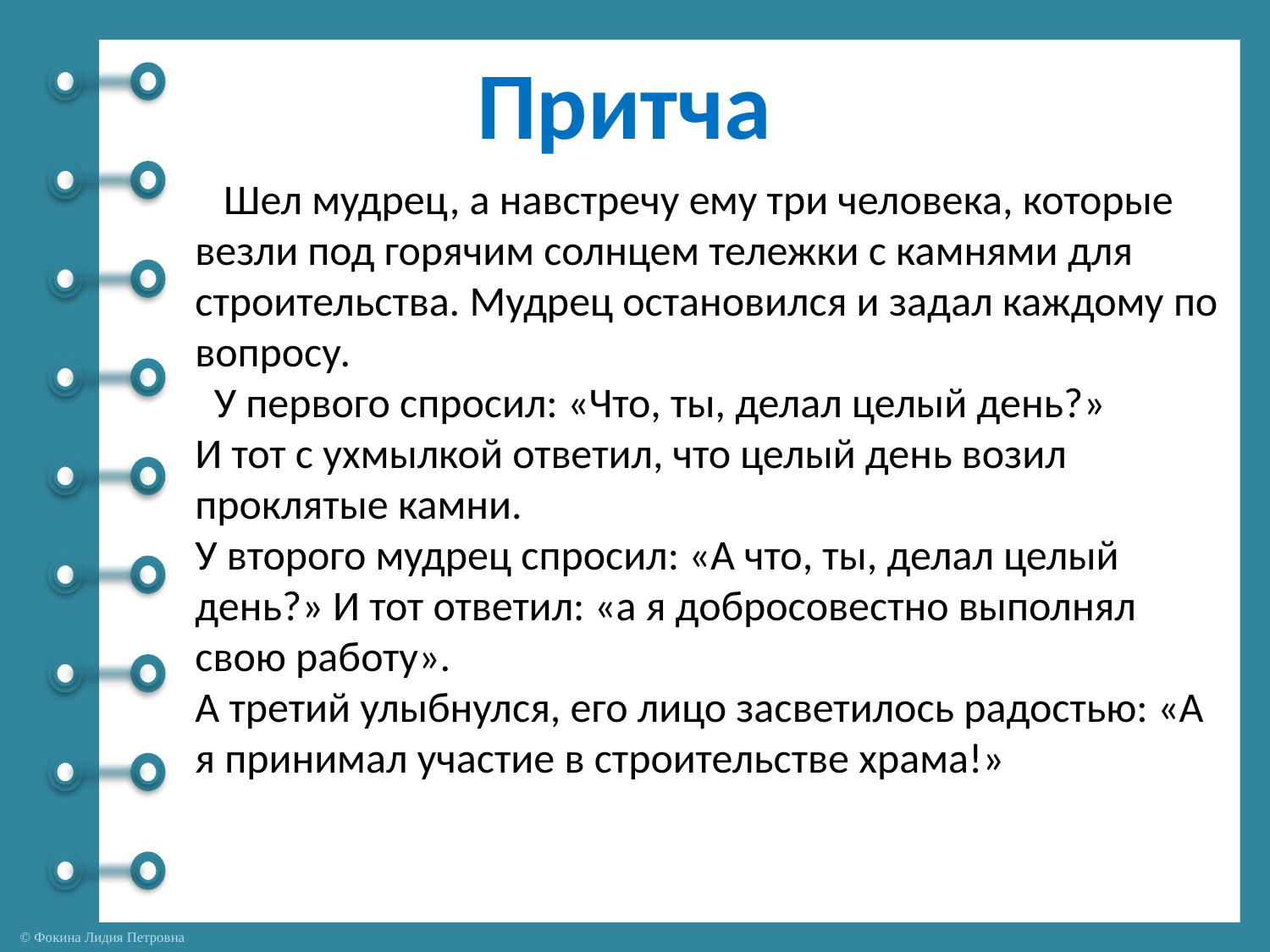

# Притча
        Шел мудрец, а навстречу ему три человека, которые везли под горячим солнцем тележки с камнями для строительства. Мудрец остановился и задал каждому по вопросу. 
  У первого спросил: «Что, ты, делал целый день?» 
И тот с ухмылкой ответил, что целый день возил проклятые камни. 
У второго мудрец спросил: «А что, ты, делал целый день?» И тот ответил: «а я добросовестно выполнял свою работу». 
А третий улыбнулся, его лицо засветилось радостью: «А я принимал участие в строительстве храма!»